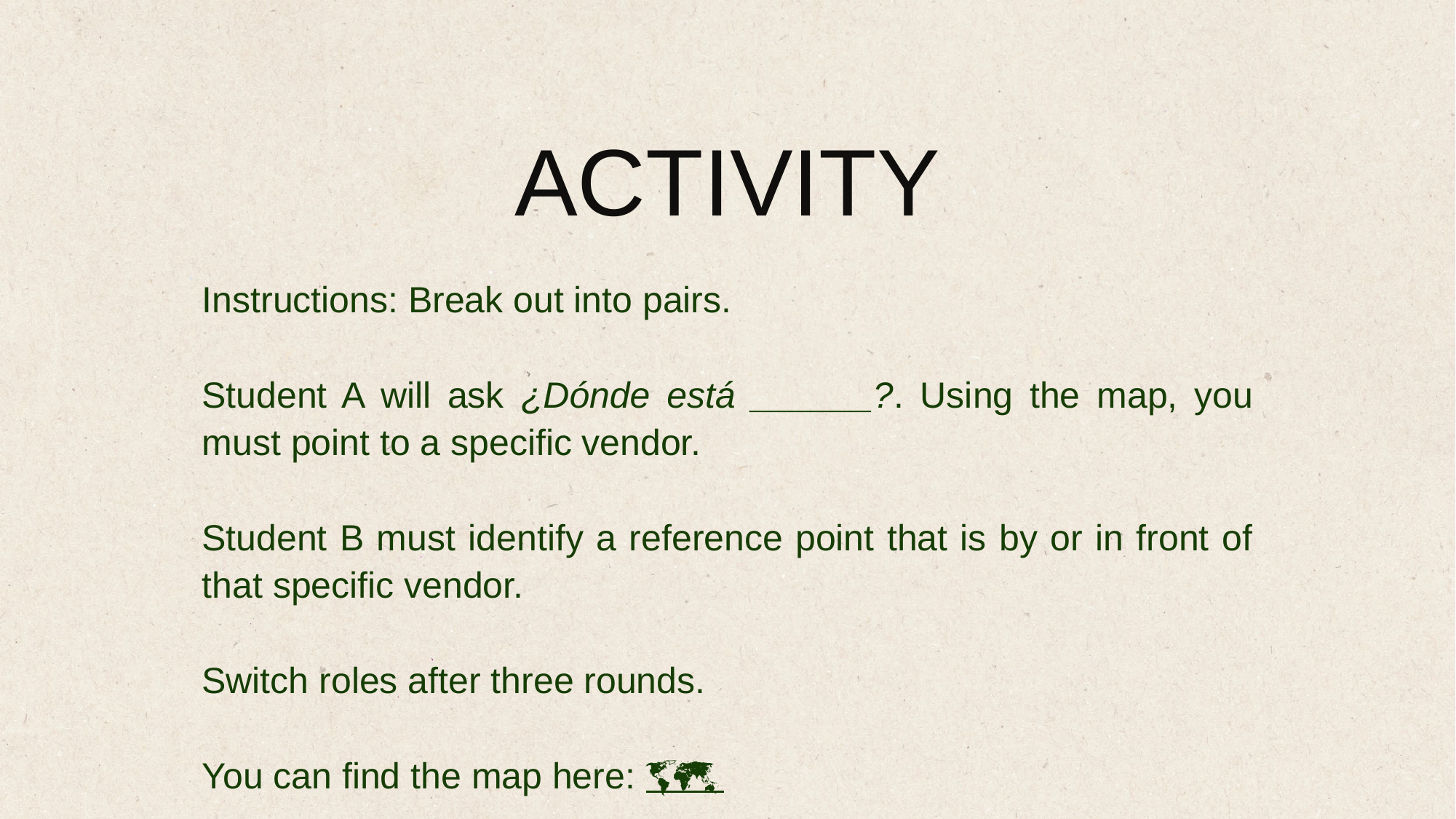

ACTIVITY
Instructions: Break out into pairs.

Student A will ask ¿Dónde está ______?. Using the map, you must point to a specific vendor.

Student B must identify a reference point that is by or in front of that specific vendor.

Switch roles after three rounds.

You can find the map here: 🗺